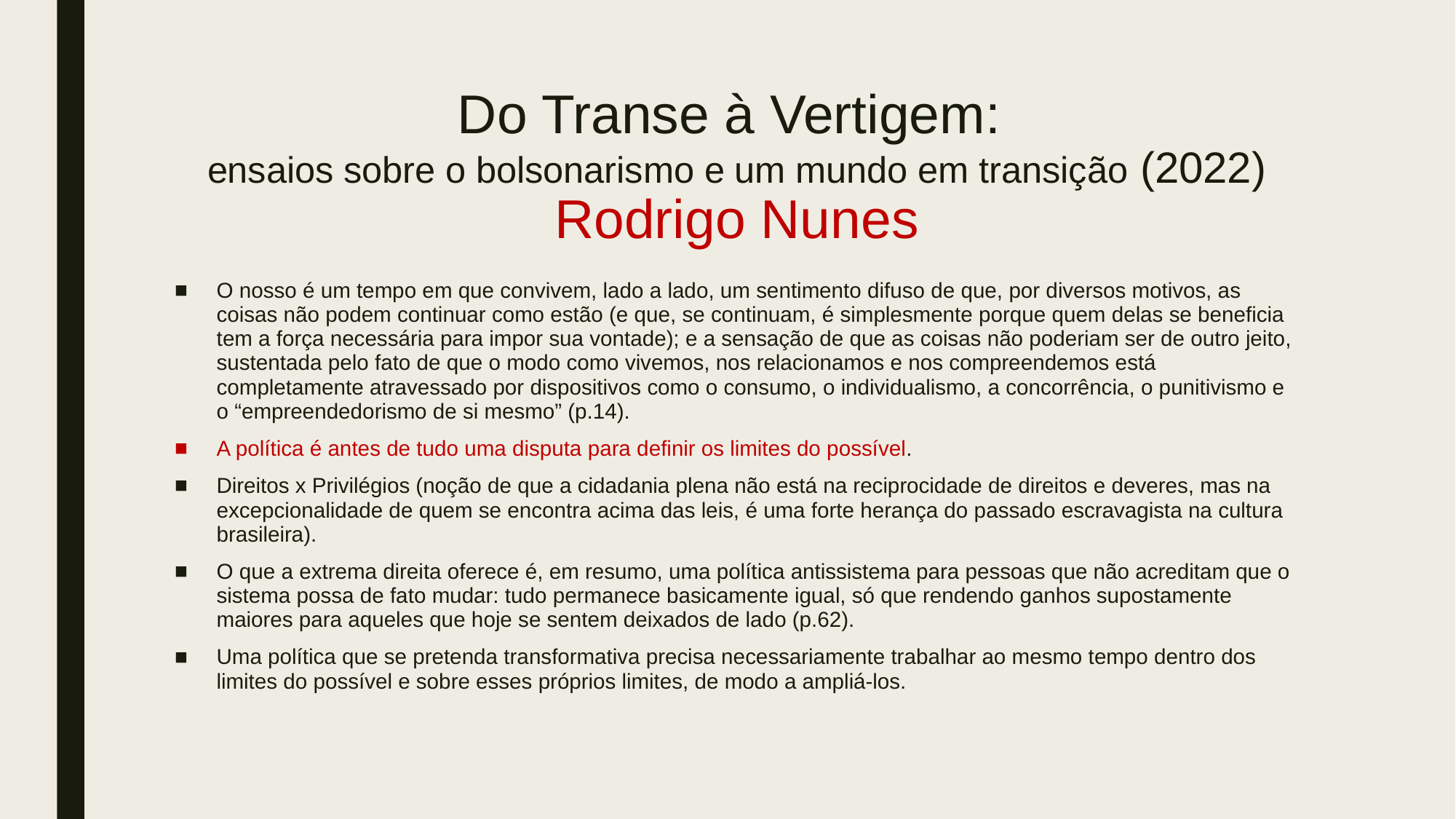

# Do Transe à Vertigem: ensaios sobre o bolsonarismo e um mundo em transição (2022) Rodrigo Nunes
O nosso é um tempo em que convivem, lado a lado, um sentimento difuso de que, por diversos motivos, as coisas não podem continuar como estão (e que, se continuam, é simplesmente porque quem delas se beneficia tem a força necessária para impor sua vontade); e a sensação de que as coisas não poderiam ser de outro jeito, sustentada pelo fato de que o modo como vivemos, nos relacionamos e nos compreendemos está completamente atravessado por dispositivos como o consumo, o individualismo, a concorrência, o punitivismo e o “empreendedorismo de si mesmo” (p.14).
A política é antes de tudo uma disputa para definir os limites do possível.
Direitos x Privilégios (noção de que a cidadania plena não está na reciprocidade de direitos e deveres, mas na excepcionalidade de quem se encontra acima das leis, é uma forte herança do passado escravagista na cultura brasileira).
O que a extrema direita oferece é, em resumo, uma política antissistema para pessoas que não acreditam que o sistema possa de fato mudar: tudo permanece basicamente igual, só que rendendo ganhos supostamente maiores para aqueles que hoje se sentem deixados de lado (p.62).
Uma política que se pretenda transformativa precisa necessariamente trabalhar ao mesmo tempo dentro dos limites do possível e sobre esses próprios limites, de modo a ampliá-los.